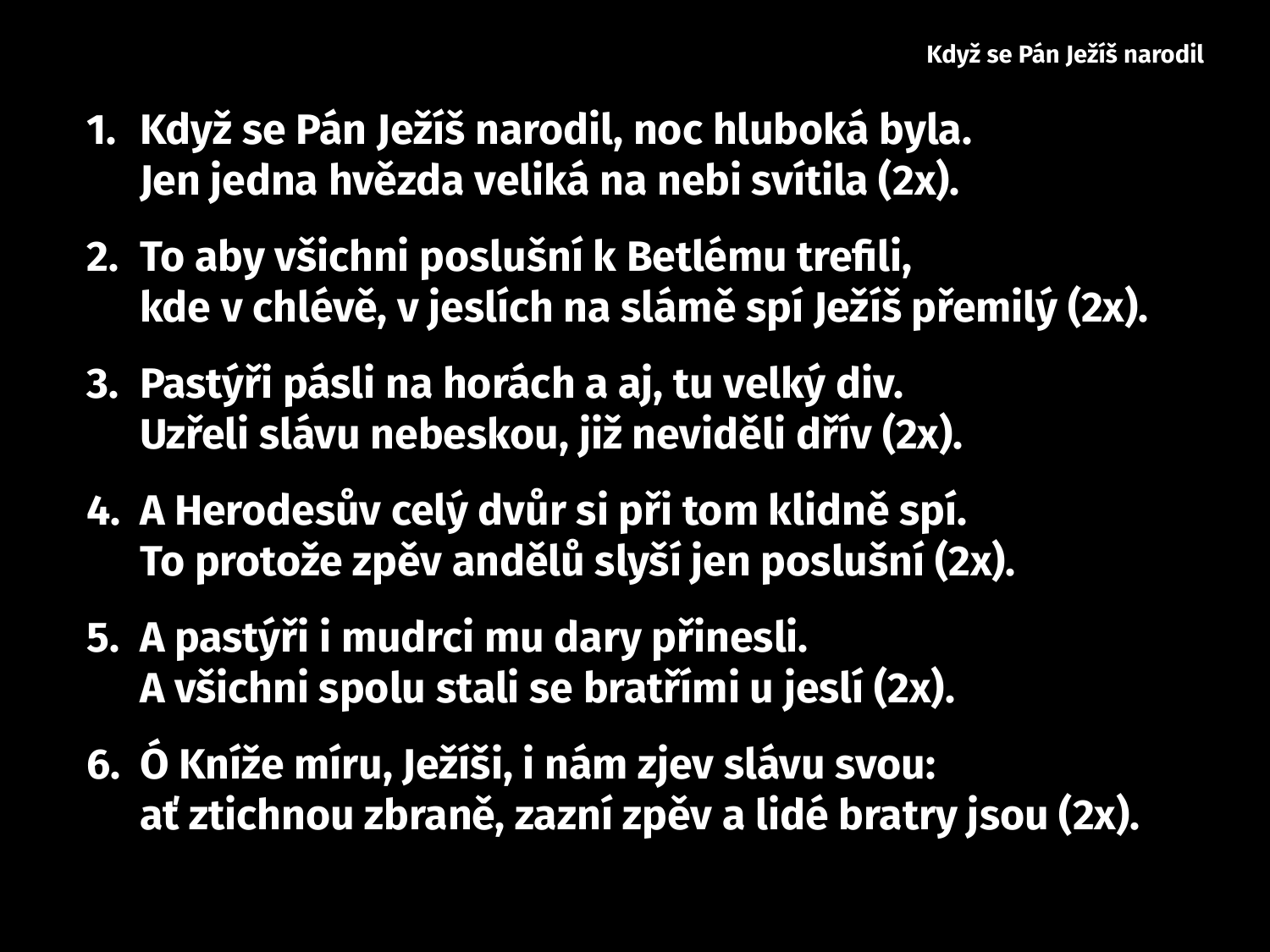

# Když se Pán Ježíš narodil
Když se Pán Ježíš narodil, noc hluboká byla.
Jen jedna hvězda veliká na nebi svítila (2x).
To aby všichni poslušní k Betlému trefili,
kde v chlévě, v jeslích na slámě spí Ježíš přemilý (2x).
Pastýři pásli na horách a aj, tu velký div.
Uzřeli slávu nebeskou, již neviděli dřív (2x).
A Herodesův celý dvůr si při tom klidně spí.
To protože zpěv andělů slyší jen poslušní (2x).
A pastýři i mudrci mu dary přinesli.
A všichni spolu stali se bratřími u jeslí (2x).
Ó Kníže míru, Ježíši, i nám zjev slávu svou:
ať ztichnou zbraně, zazní zpěv a lidé bratry jsou (2x).